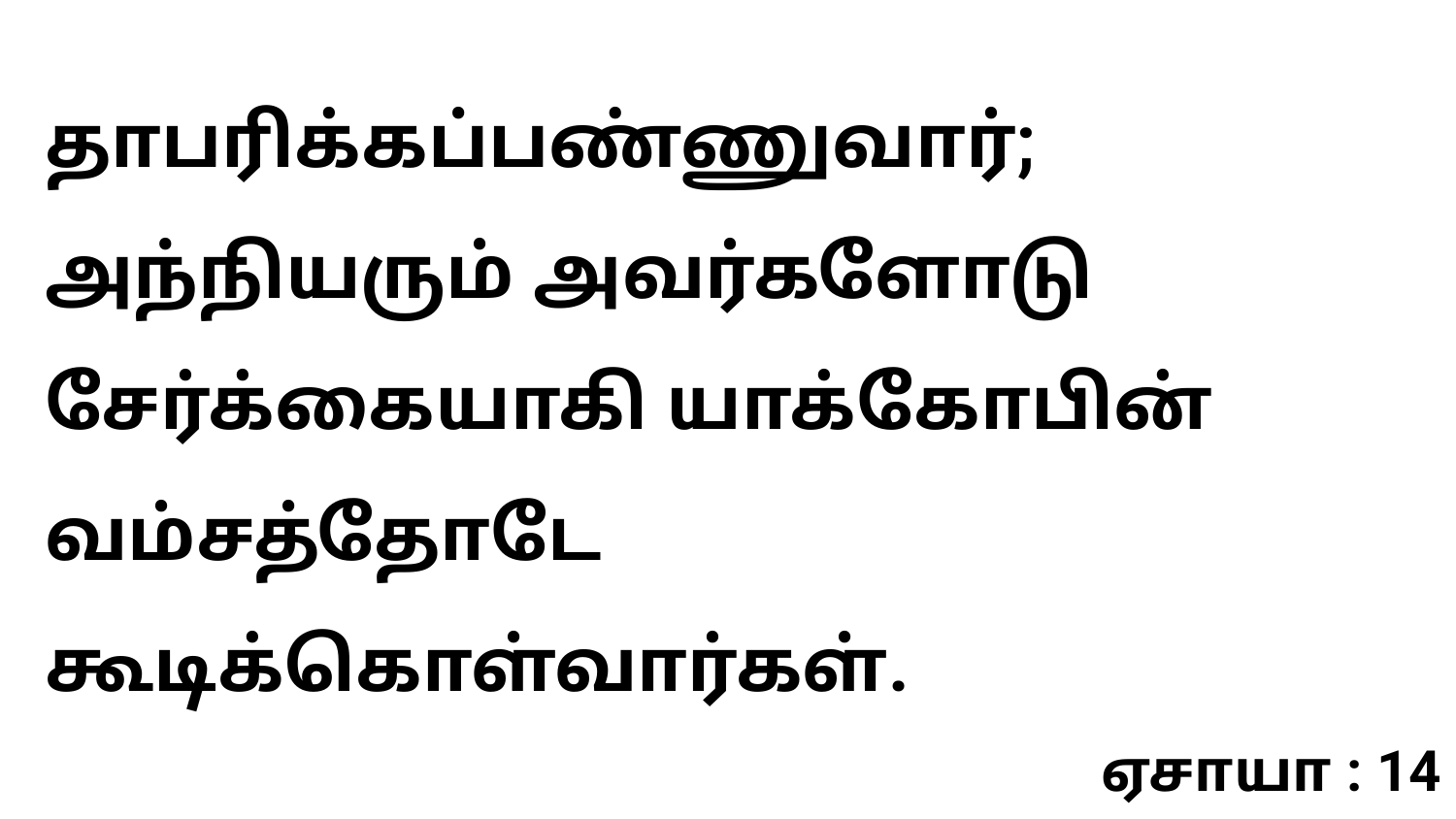

தாபரிக்கப்பண்ணுவார்; அந்நியரும் அவர்களோடு சேர்க்கையாகி யாக்கோபின் வம்சத்தோடே கூடிக்கொள்வார்கள்.
ஏசாயா : 14